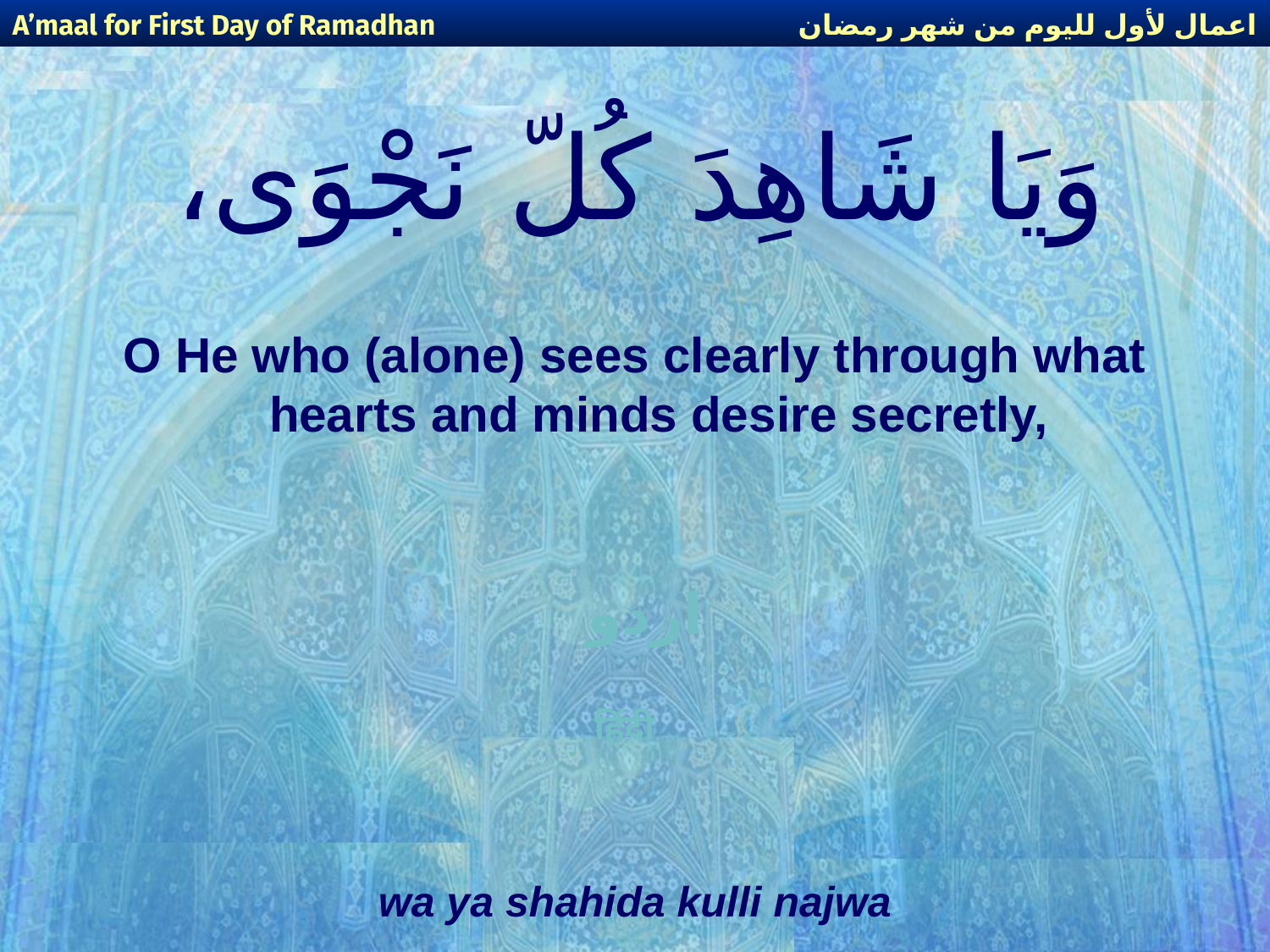

اعمال لأول لليوم من شهر رمضان
A’maal for First Day of Ramadhan
# وَيَا شَاهِدَ كُلّ نَجْوَى،
O He who (alone) sees clearly through what hearts and minds desire secretly,
اردو
हिंदी
wa ya shahida kulli najwa